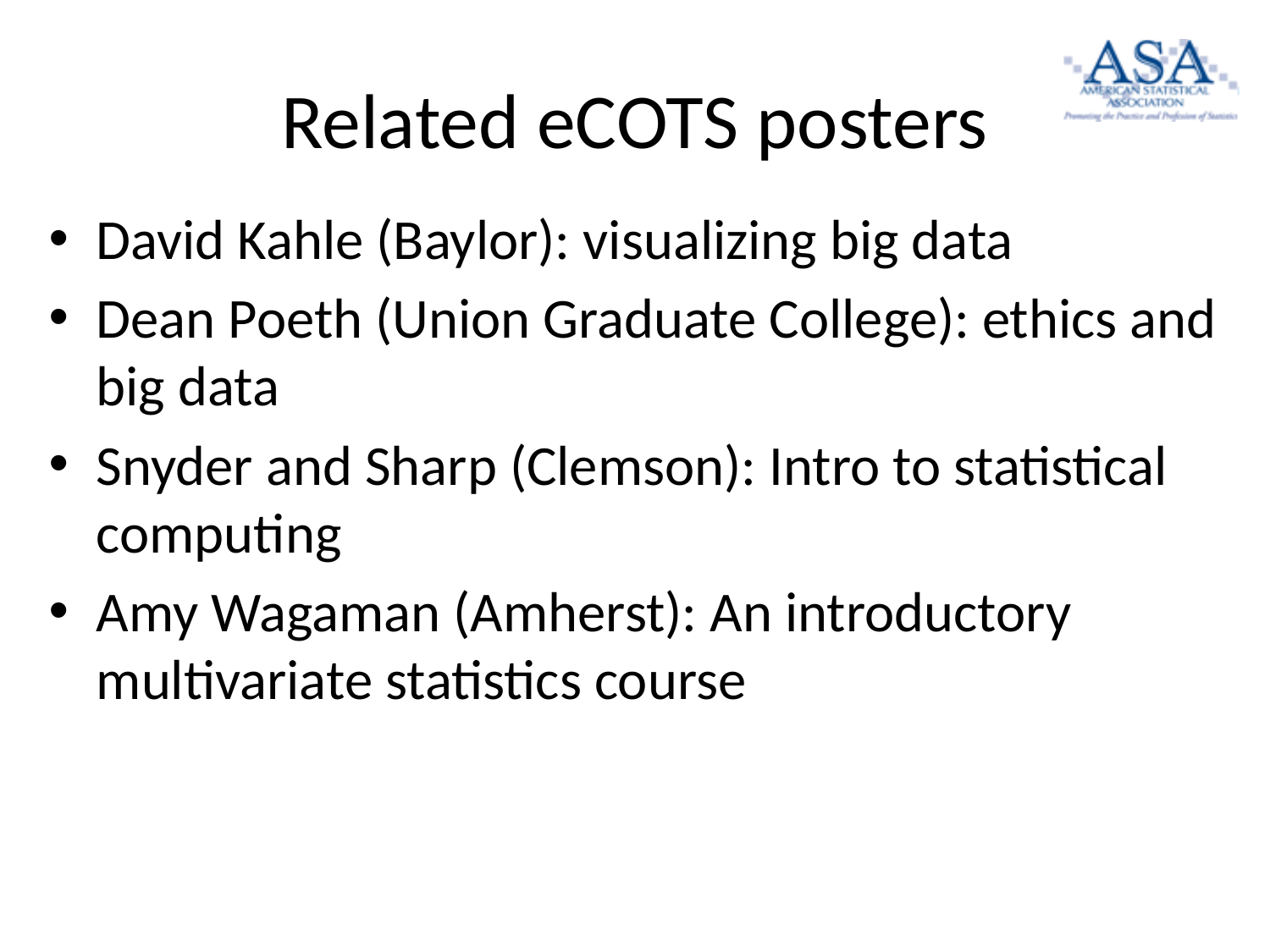

# Related eCOTS posters
David Kahle (Baylor): visualizing big data
Dean Poeth (Union Graduate College): ethics and big data
Snyder and Sharp (Clemson): Intro to statistical computing
Amy Wagaman (Amherst): An introductory multivariate statistics course